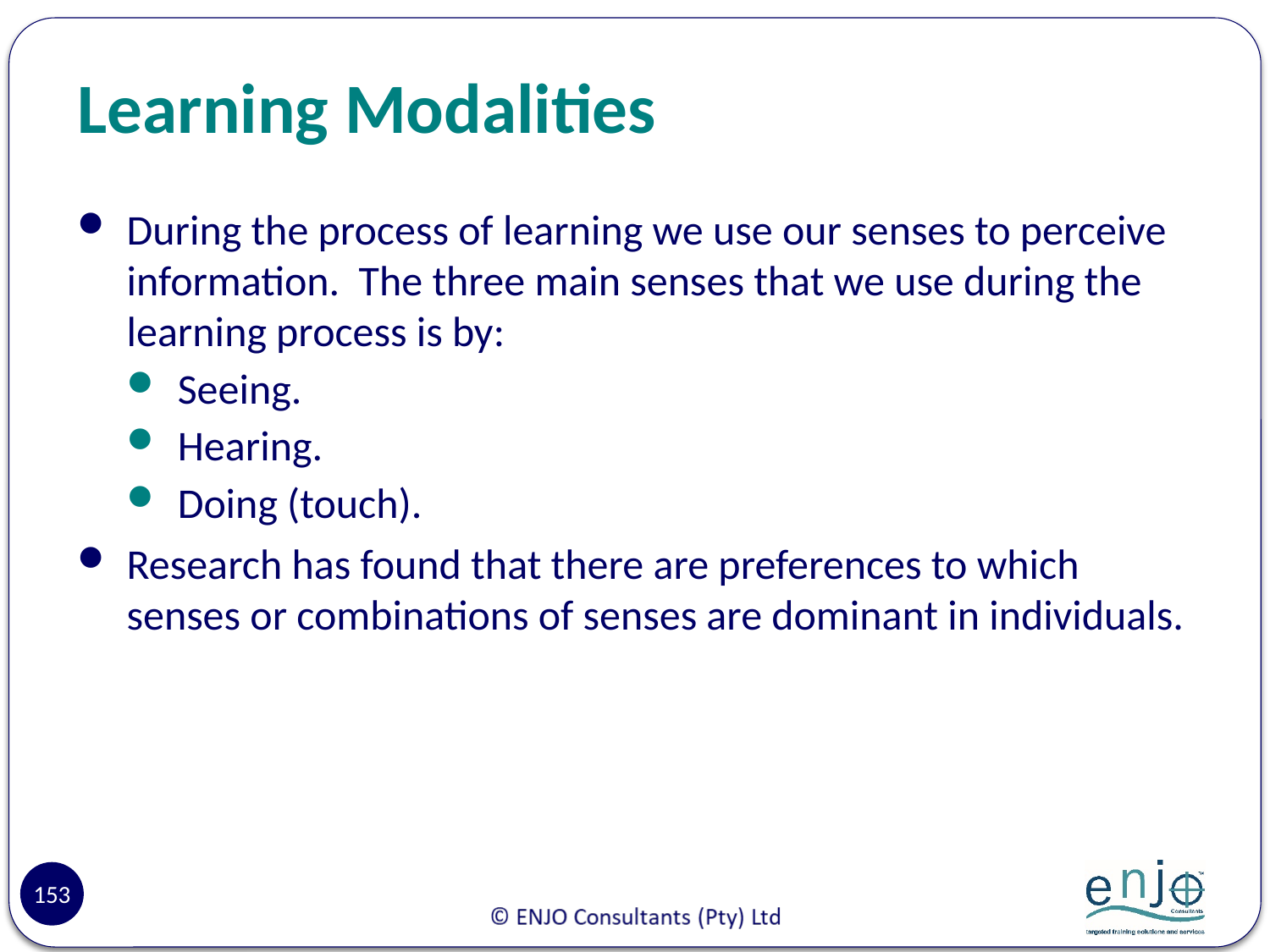

# Learning Modalities
During the process of learning we use our senses to perceive information.  The three main senses that we use during the learning process is by:
Seeing.
Hearing.
Doing (touch).
Research has found that there are preferences to which senses or combinations of senses are dominant in individuals.

153